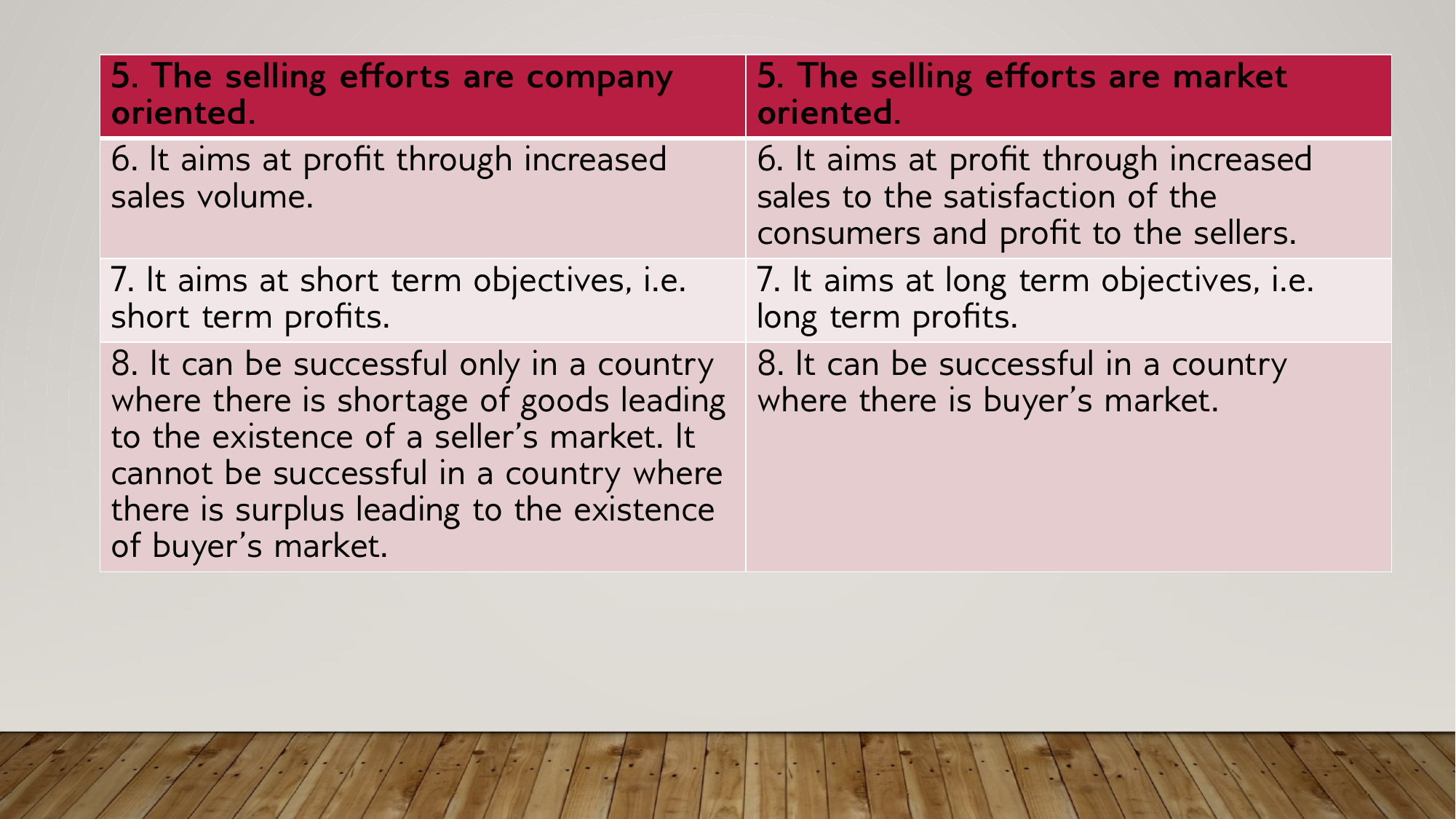

| 5. The selling efforts are company oriented. | 5. The selling efforts are market oriented. |
| --- | --- |
| 6. It aims at profit through increased sales volume. | 6. It aims at profit through increased sales to the satisfaction of the consumers and profit to the sellers. |
| 7. It aims at short term objectives, i.e. short term profits. | 7. It aims at long term objectives, i.e. long term profits. |
| 8. It can be successful only in a country where there is shortage of goods leading to the existence of a seller’s market. It cannot be successful in a country where there is surplus leading to the existence of buyer’s market. | 8. It can be successful in a country where there is buyer’s market. |